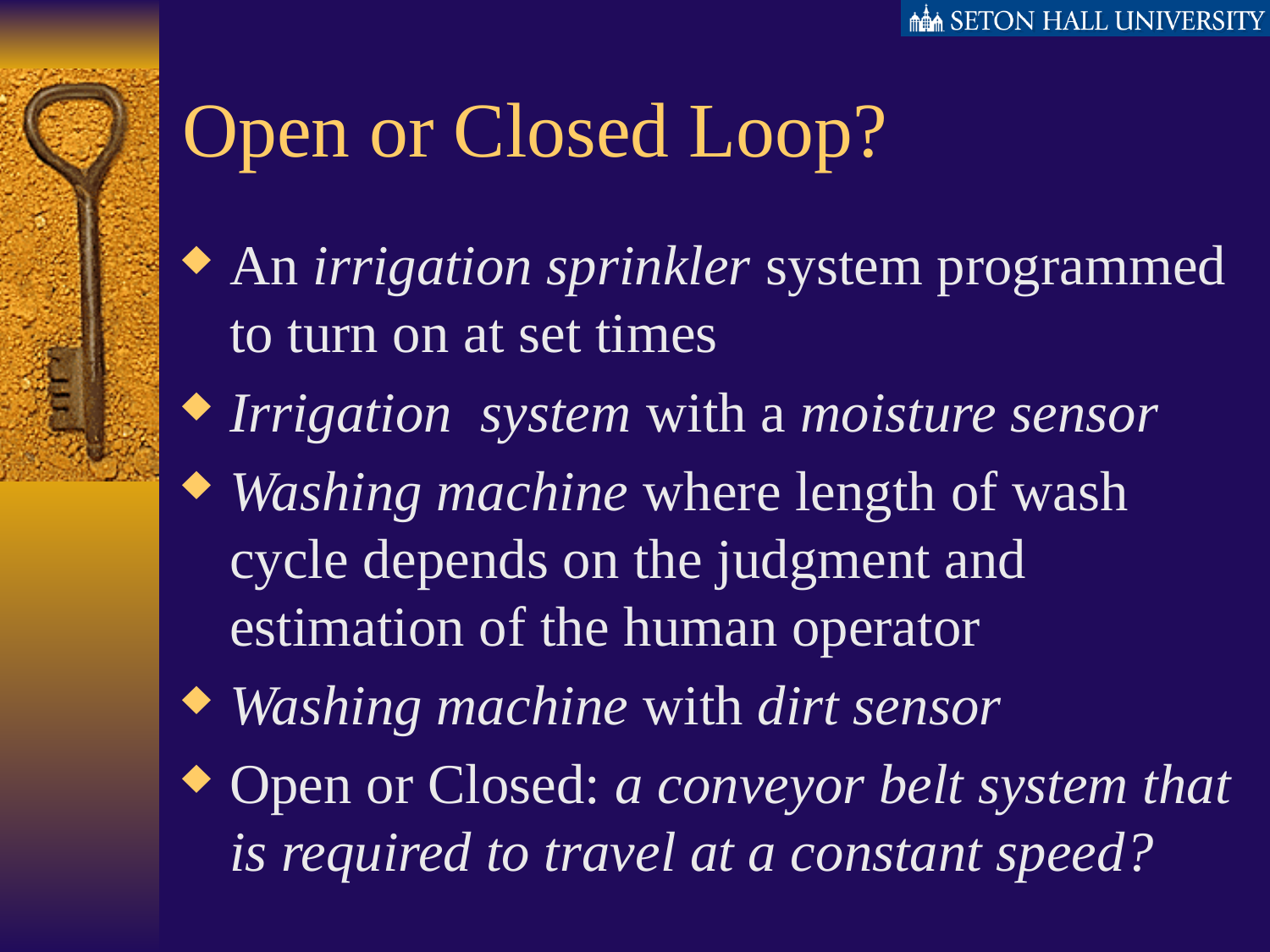

# Open or Closed Loop?
An irrigation sprinkler system programmed to turn on at set times
Irrigation  system with a moisture sensor
Washing machine where length of wash cycle depends on the judgment and estimation of the human operator
Washing machine with dirt sensor
Open or Closed: a conveyor belt system that is required to travel at a constant speed?